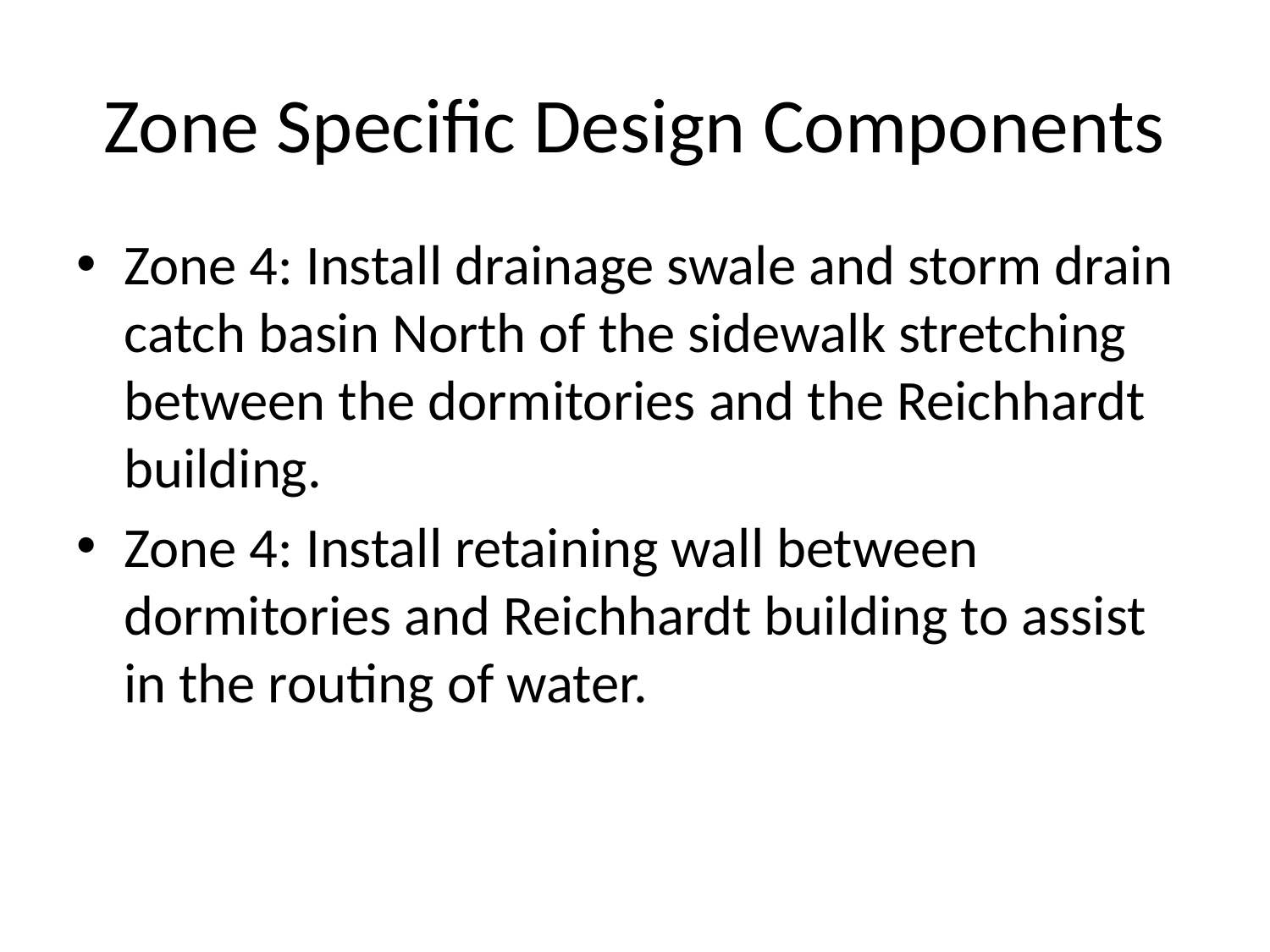

# Zone Specific Design Components
Zone 4: Install drainage swale and storm drain catch basin North of the sidewalk stretching between the dormitories and the Reichhardt building.
Zone 4: Install retaining wall between dormitories and Reichhardt building to assist in the routing of water.